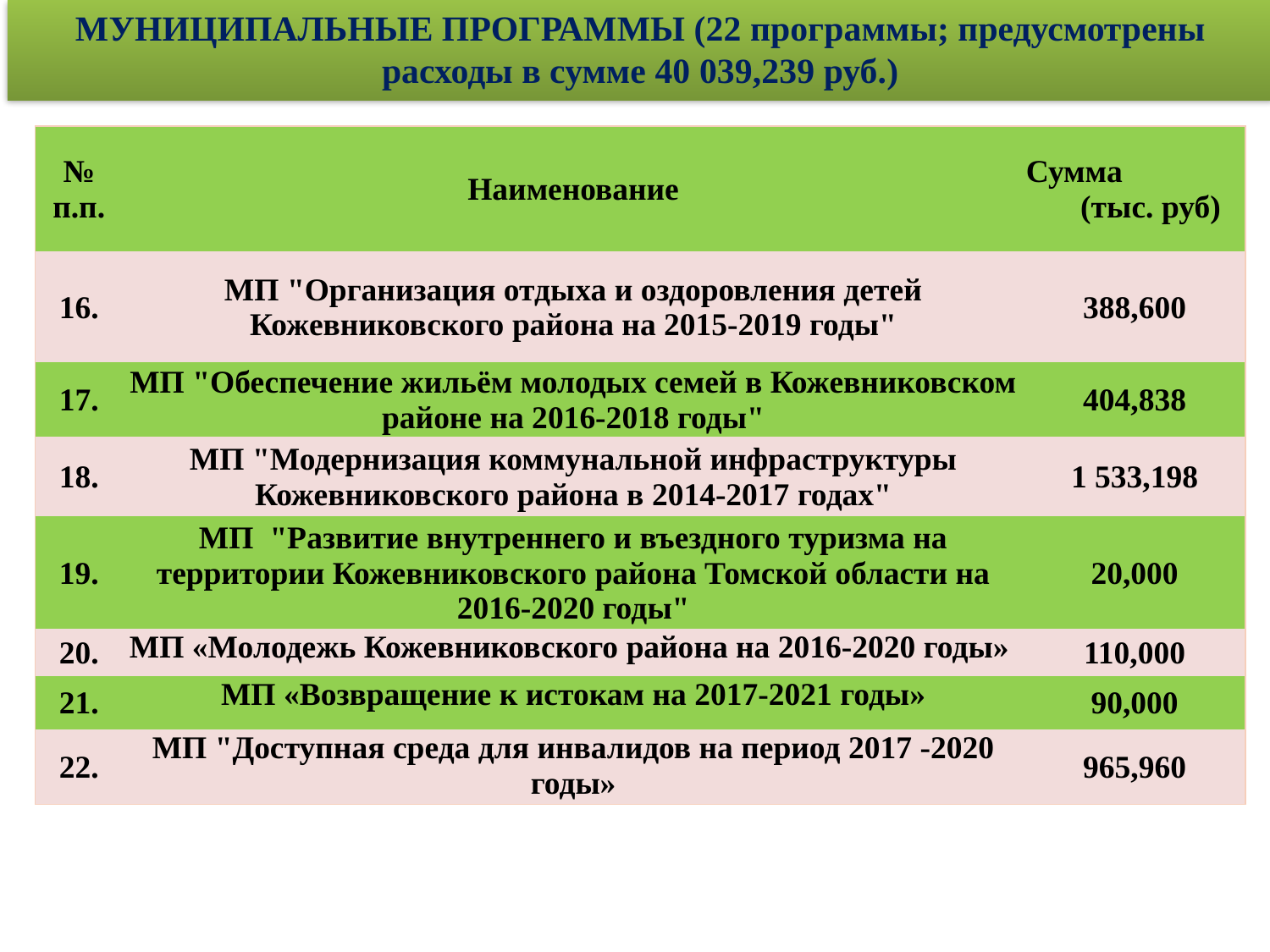

МУНИЦИПАЛЬНЫЕ ПРОГРАММЫ (22 программы; предусмотрены расходы в сумме 40 039,239 руб.)
| № п.п. | Наименование | Сумма (тыс. руб) |
| --- | --- | --- |
| 16. | МП "Организация отдыха и оздоровления детей Кожевниковского района на 2015-2019 годы" | 388,600 |
| 17. | МП "Обеспечение жильём молодых семей в Кожевниковском районе на 2016-2018 годы" | 404,838 |
| 18. | МП "Модернизация коммунальной инфраструктуры Кожевниковского района в 2014-2017 годах" | 1 533,198 |
| 19. | МП "Развитие внутреннего и въездного туризма на территории Кожевниковского района Томской области на 2016-2020 годы" | 20,000 |
| 20. | МП «Молодежь Кожевниковского района на 2016-2020 годы» | 110,000 |
| 21. | МП «Возвращение к истокам на 2017-2021 годы» | 90,000 |
| 22. | МП "Доступная среда для инвалидов на период 2017 -2020 годы» | 965,960 |